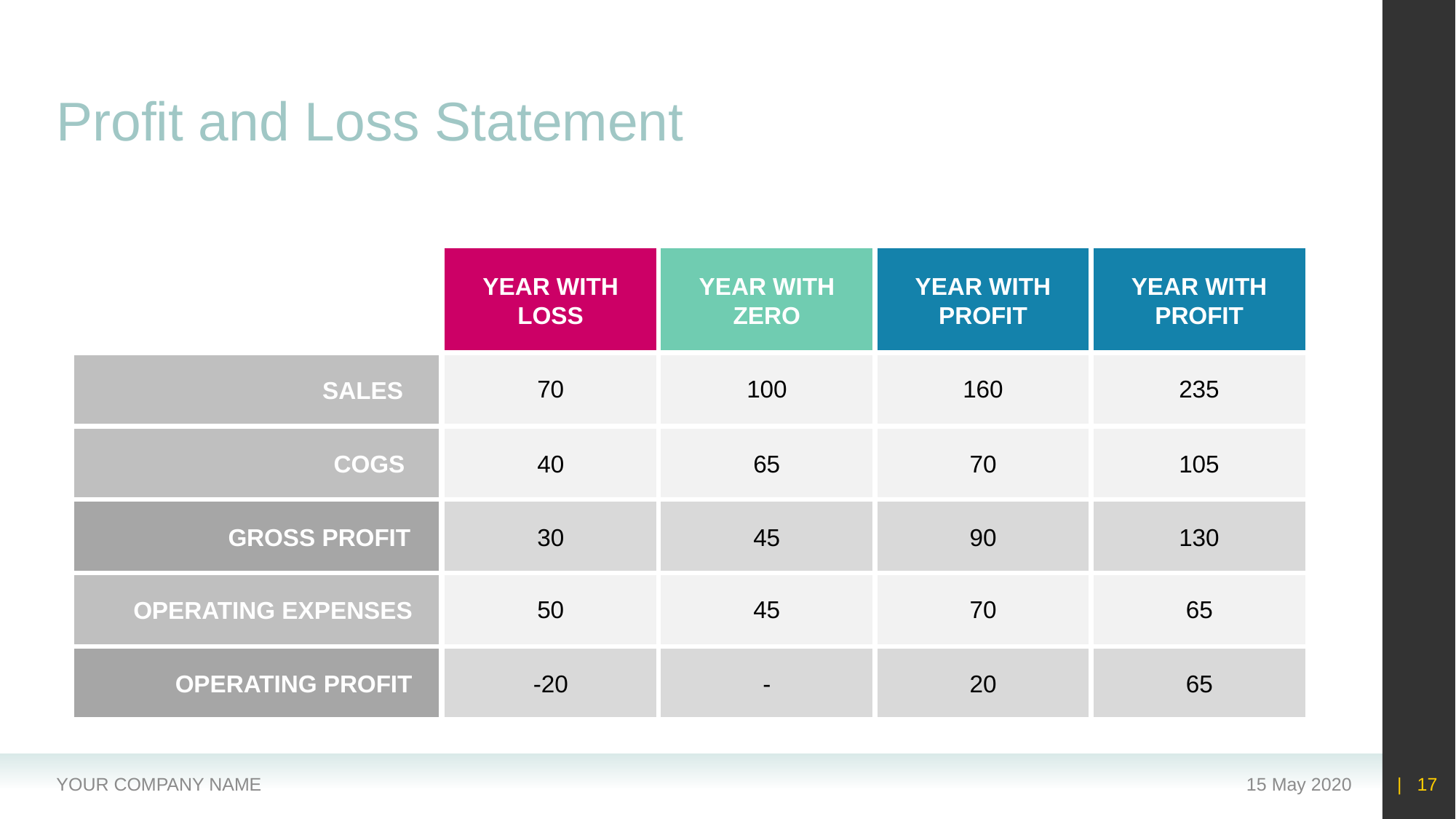

# Profit and Loss Statement

YEAR WITH
LOSS
YEAR WITH
ZERO
YEAR WITH
PROFIT
YEAR WITH
PROFIT

70
100
160
235
SALES

COGS
40
65
70
105

GROSS PROFIT
30
45
90
130

50
45
70
65
OPERATING EXPENSES

OPERATING PROFIT
-20
-
20
65
YOUR COMPANY NAME
15 May 2020
|   17